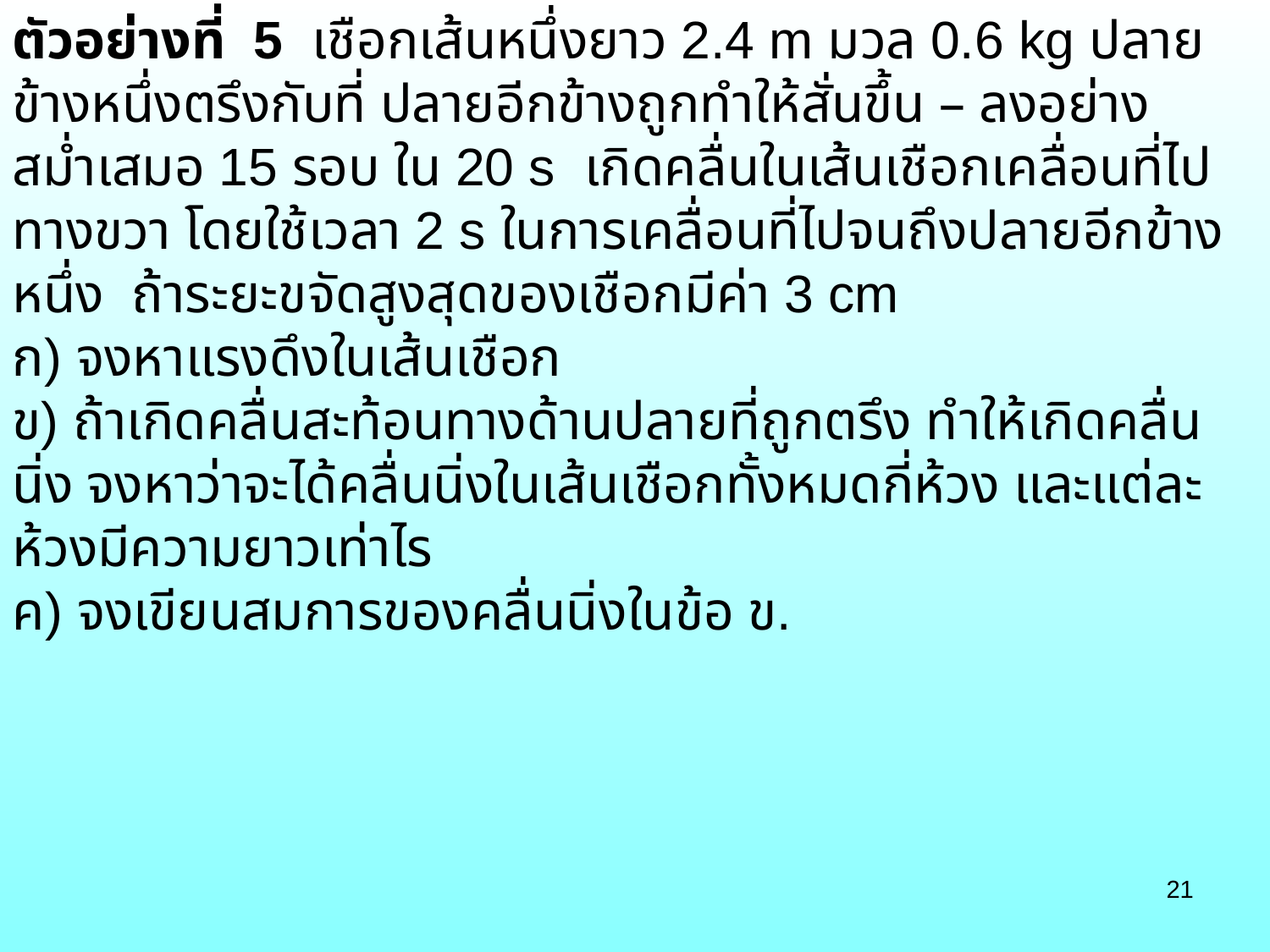

ตัวอย่างที่  5  เชือกเส้นหนึ่งยาว 2.4 m มวล 0.6 kg ปลายข้างหนึ่งตรึงกับที่ ปลายอีกข้างถูกทำให้สั่นขึ้น – ลงอย่างสม่ำเสมอ 15 รอบ ใน 20 s  เกิดคลื่นในเส้นเชือกเคลื่อนที่ไปทางขวา โดยใช้เวลา 2 s ในการเคลื่อนที่ไปจนถึงปลายอีกข้างหนึ่ง  ถ้าระยะขจัดสูงสุดของเชือกมีค่า 3 cm
ก) จงหาแรงดึงในเส้นเชือก
ข) ถ้าเกิดคลื่นสะท้อนทางด้านปลายที่ถูกตรึง ทำให้เกิดคลื่นนิ่ง จงหาว่าจะได้คลื่นนิ่งในเส้นเชือกทั้งหมดกี่ห้วง และแต่ละห้วงมีความยาวเท่าไร
ค) จงเขียนสมการของคลื่นนิ่งในข้อ ข.
21